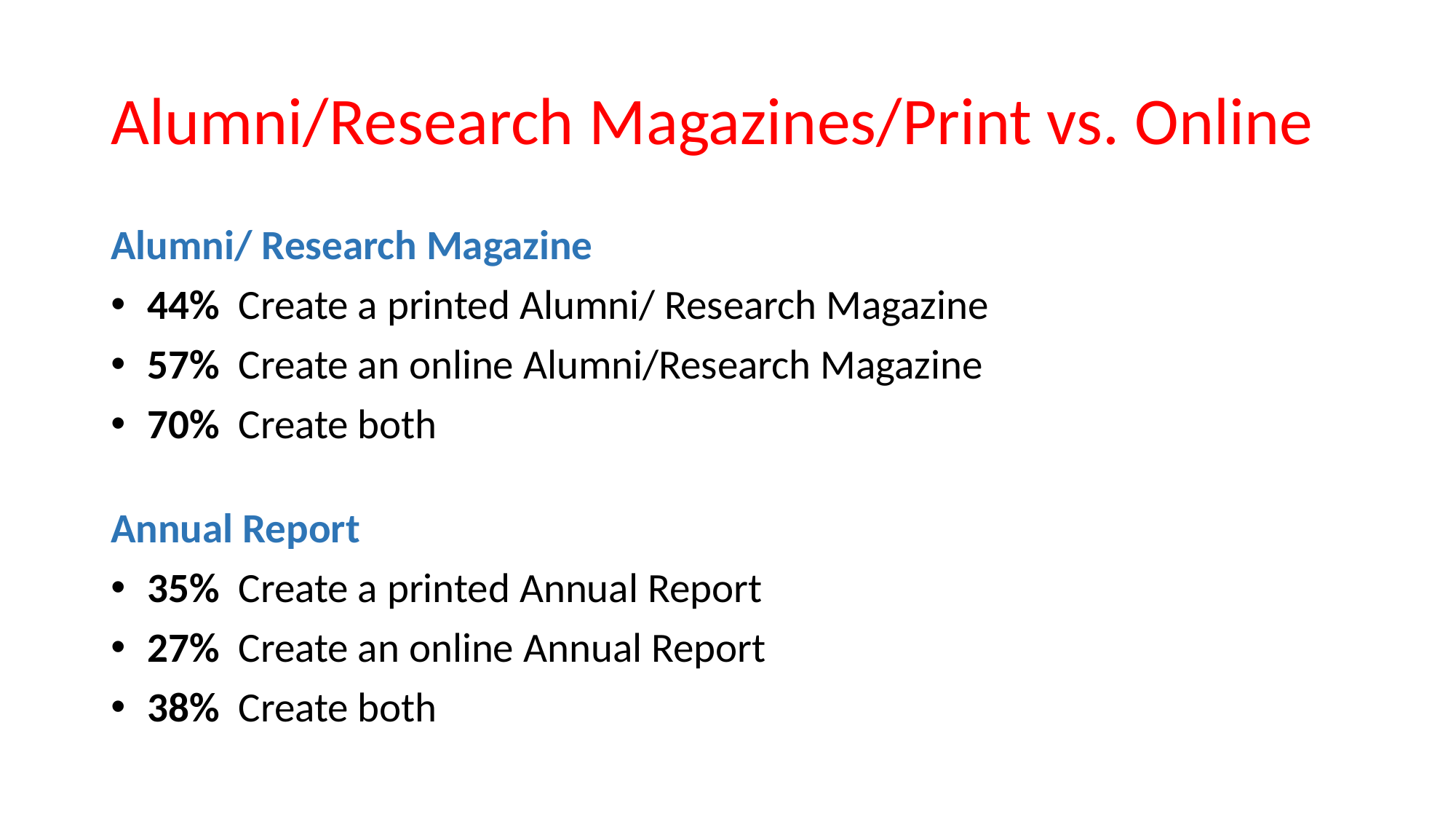

# Alumni/Research Magazines/Print vs. Online
Alumni/ Research Magazine
 44%  Create a printed Alumni/ Research Magazine
 57%  Create an online Alumni/Research Magazine
 70%  Create both
Annual Report
 35%  Create a printed Annual Report
 27%  Create an online Annual Report
 38%  Create both